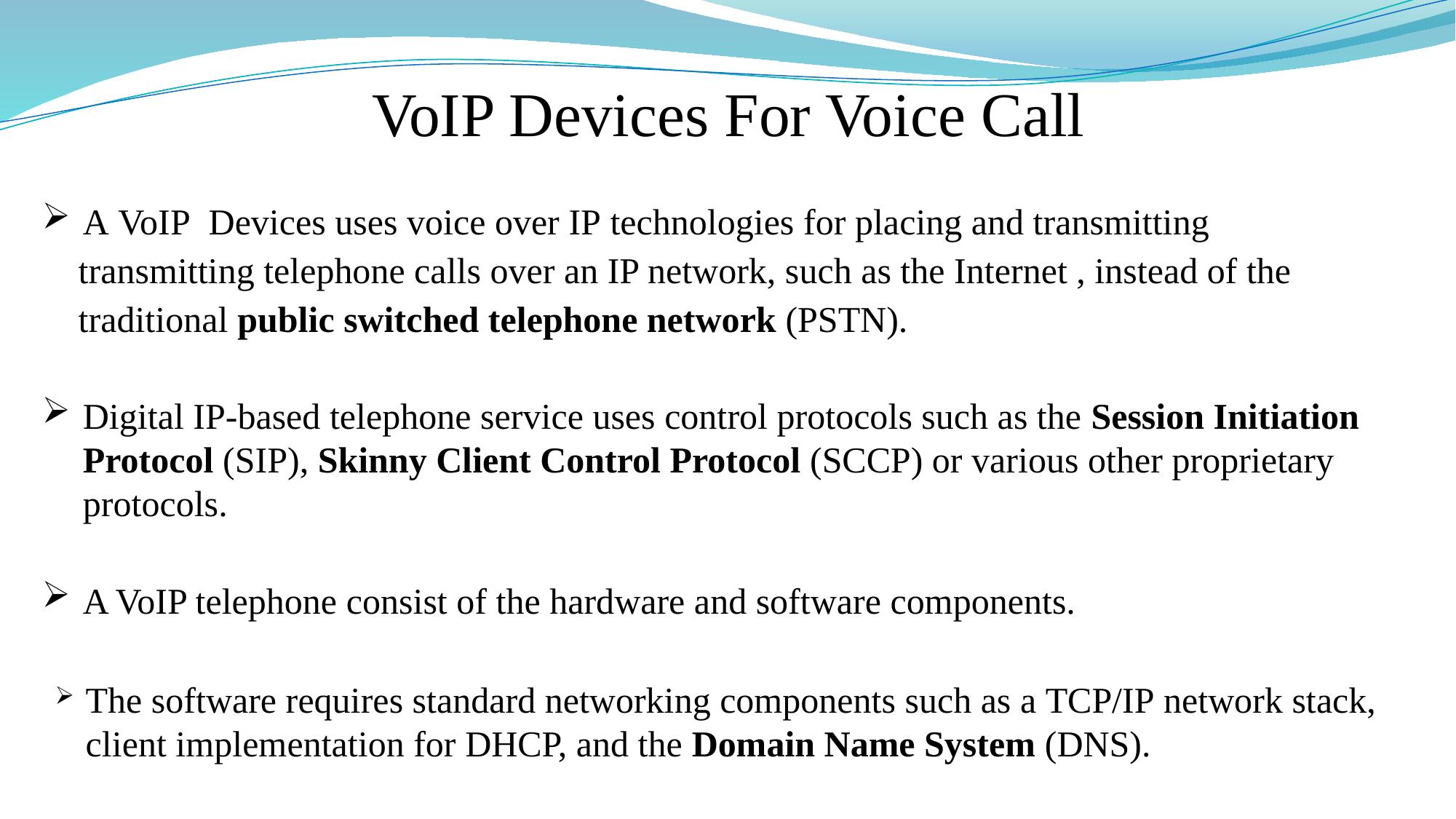

VoIP Devices For Voice Call
A VoIP  Devices uses voice over IP technologies for placing and transmitting
    transmitting telephone calls over an IP network, such as the Internet , instead of the
    traditional public switched telephone network (PSTN).

Digital IP-based telephone service uses control protocols such as the Session Initiation Protocol (SIP), Skinny Client Control Protocol (SCCP) or various other proprietary protocols.

A VoIP telephone consist of the hardware and software components.

The software requires standard networking components such as a TCP/IP network stack, client implementation for DHCP, and the Domain Name System (DNS).